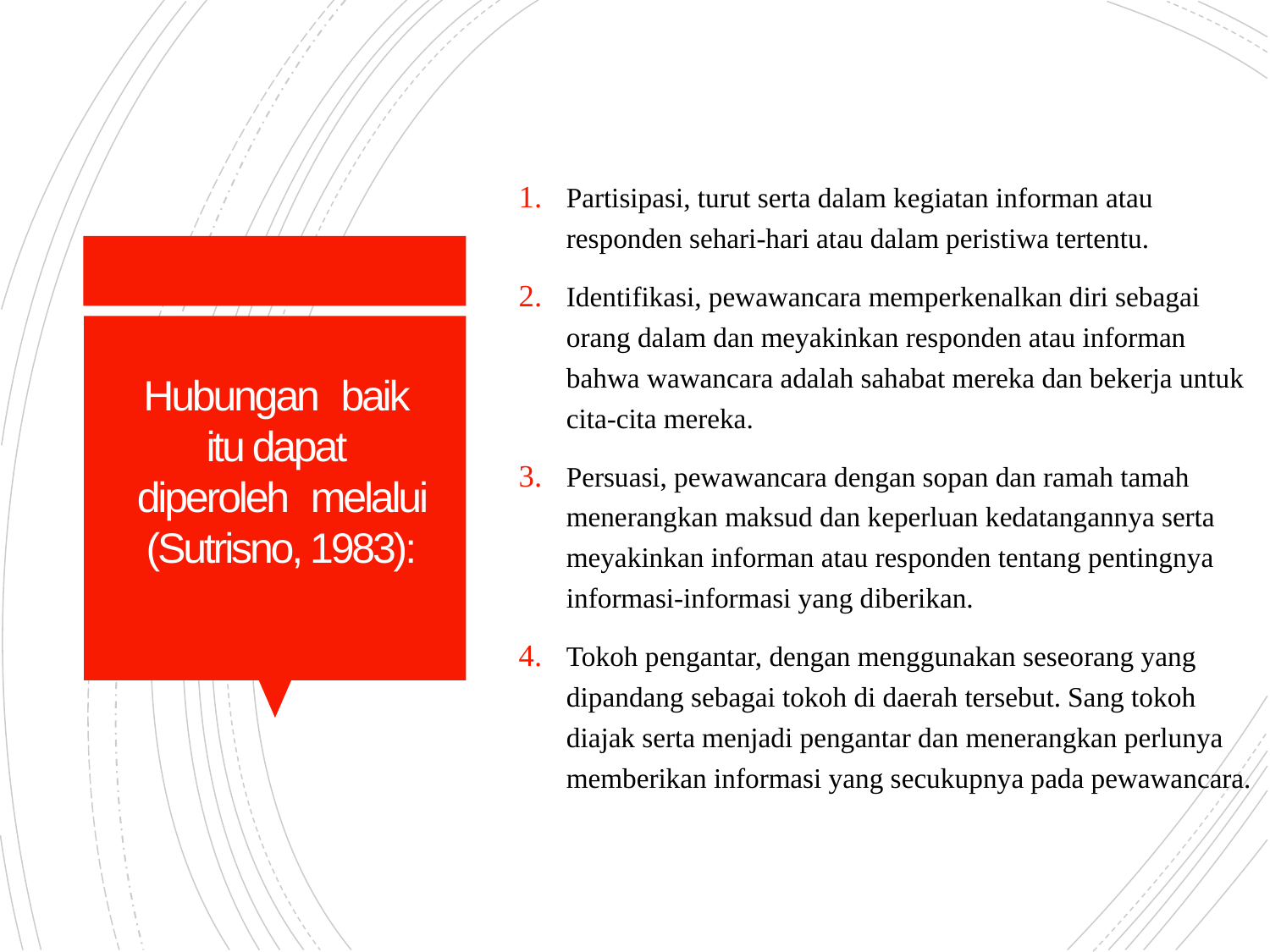

Partisipasi, turut serta dalam kegiatan informan atau responden sehari-hari atau dalam peristiwa tertentu.
Identifikasi, pewawancara memperkenalkan diri sebagai orang dalam dan meyakinkan responden atau informan bahwa wawancara adalah sahabat mereka dan bekerja untuk cita-cita mereka.
Persuasi, pewawancara dengan sopan dan ramah tamah menerangkan maksud dan keperluan kedatangannya serta meyakinkan informan atau responden tentang pentingnya informasi-informasi yang diberikan.
Tokoh pengantar, dengan menggunakan seseorang yang dipandang sebagai tokoh di daerah tersebut. Sang tokoh diajak serta menjadi pengantar dan menerangkan perlunya memberikan informasi yang secukupnya pada pewawancara.

# Hubungan  baik  itu dapat  diperoleh  melalui (Sutrisno, 1983):